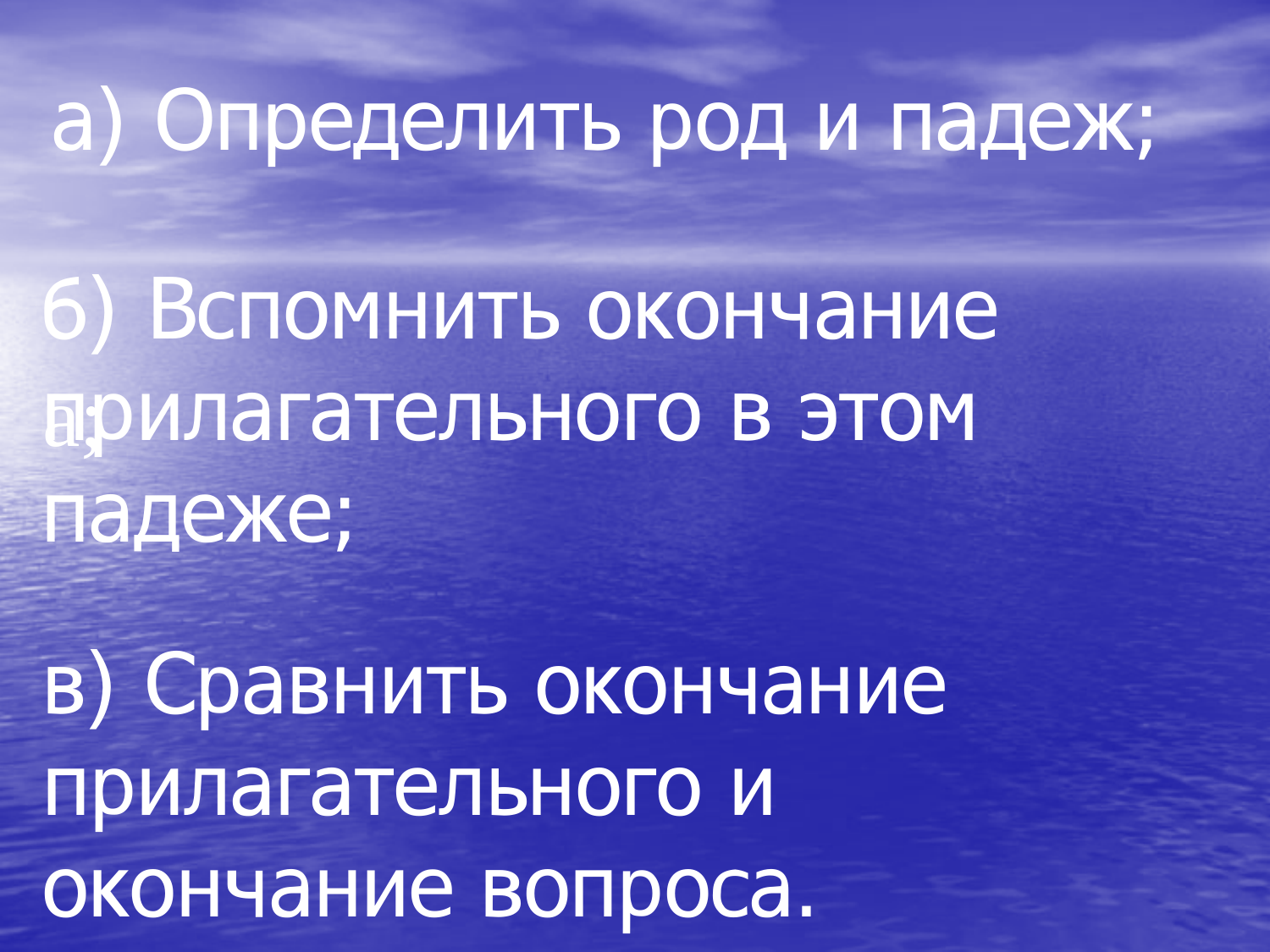

а) Определить род и падеж;
б) Вспомнить окончание прилагательного в этом падеже;
а;
в) Сравнить окончание прилагательного и окончание вопроса.